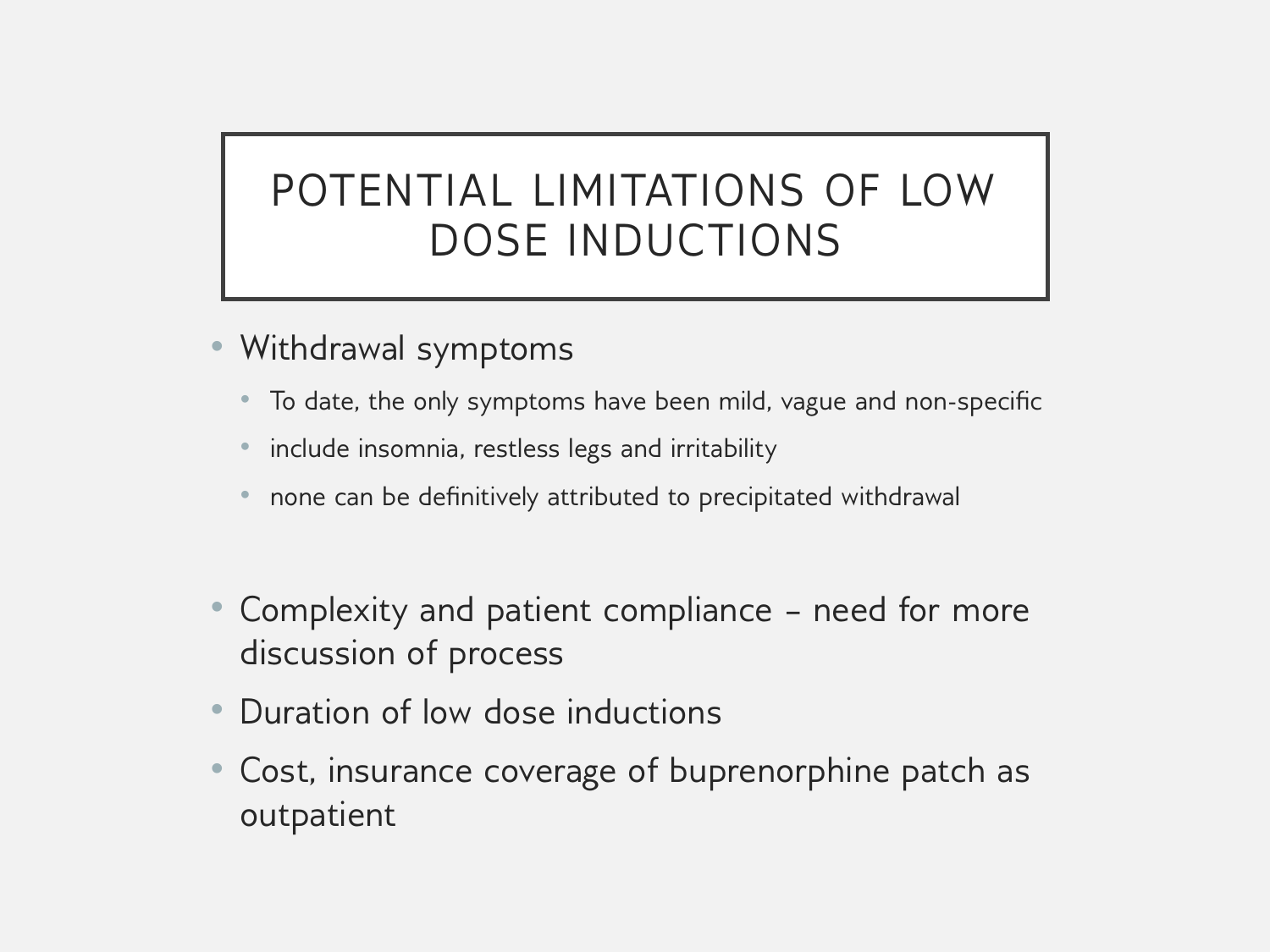

# Potential Limitations of low dose inductions
Withdrawal symptoms
To date, the only symptoms have been mild, vague and non-specific
include insomnia, restless legs and irritability
none can be definitively attributed to precipitated withdrawal

Complexity and patient compliance – need for more discussion of process
Duration of low dose inductions
Cost, insurance coverage of buprenorphine patch as outpatient